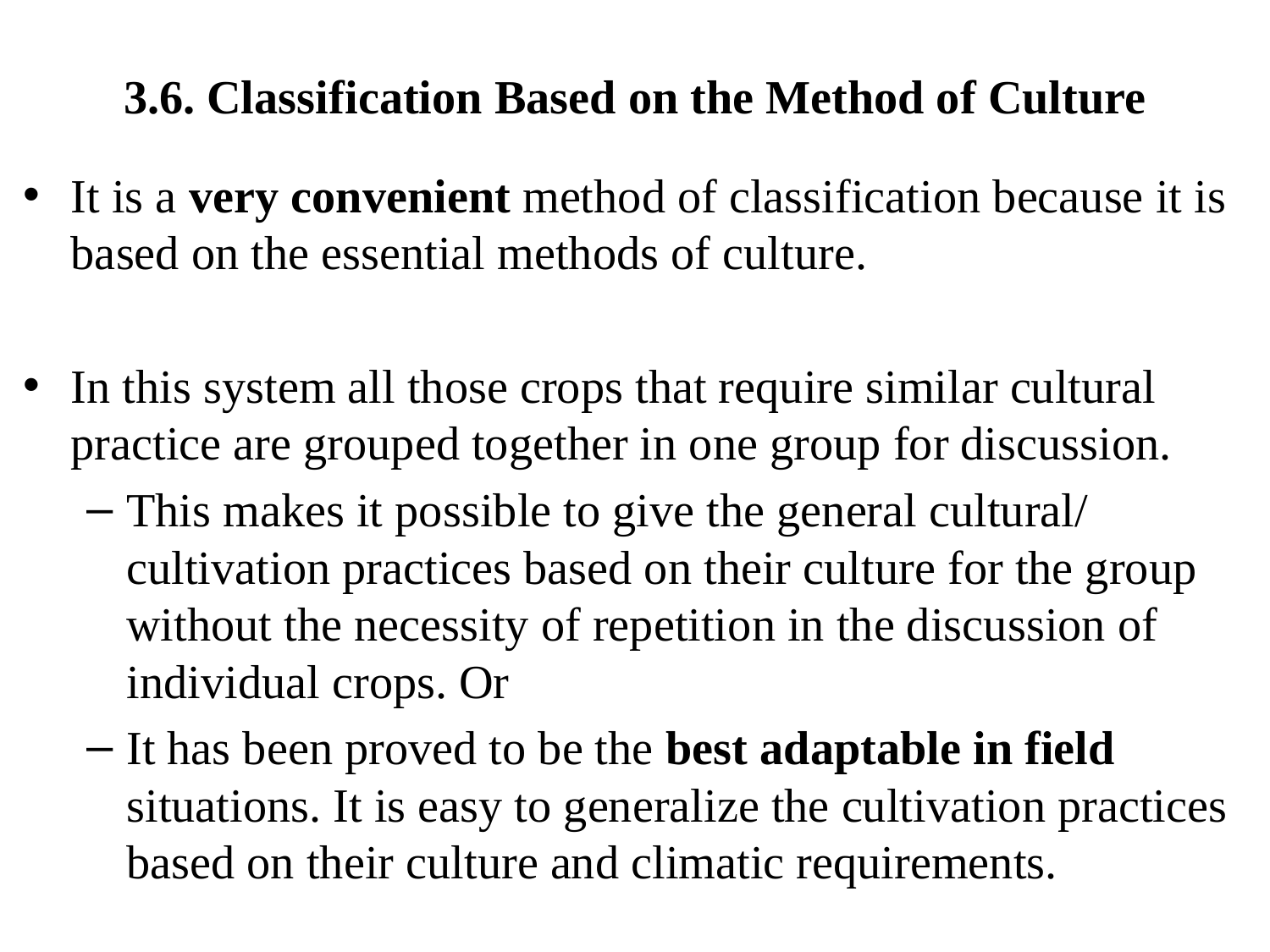

# 3.6. Classification Based on the Method of Culture
It is a very convenient method of classification because it is based on the essential methods of culture.

In this system all those crops that require similar cultural practice are grouped together in one group for discussion.
This makes it possible to give the general cultural/ cultivation practices based on their culture for the group without the necessity of repetition in the discussion of individual crops. Or
It has been proved to be the best adaptable in field situations. It is easy to generalize the cultivation practices based on their culture and climatic requirements.